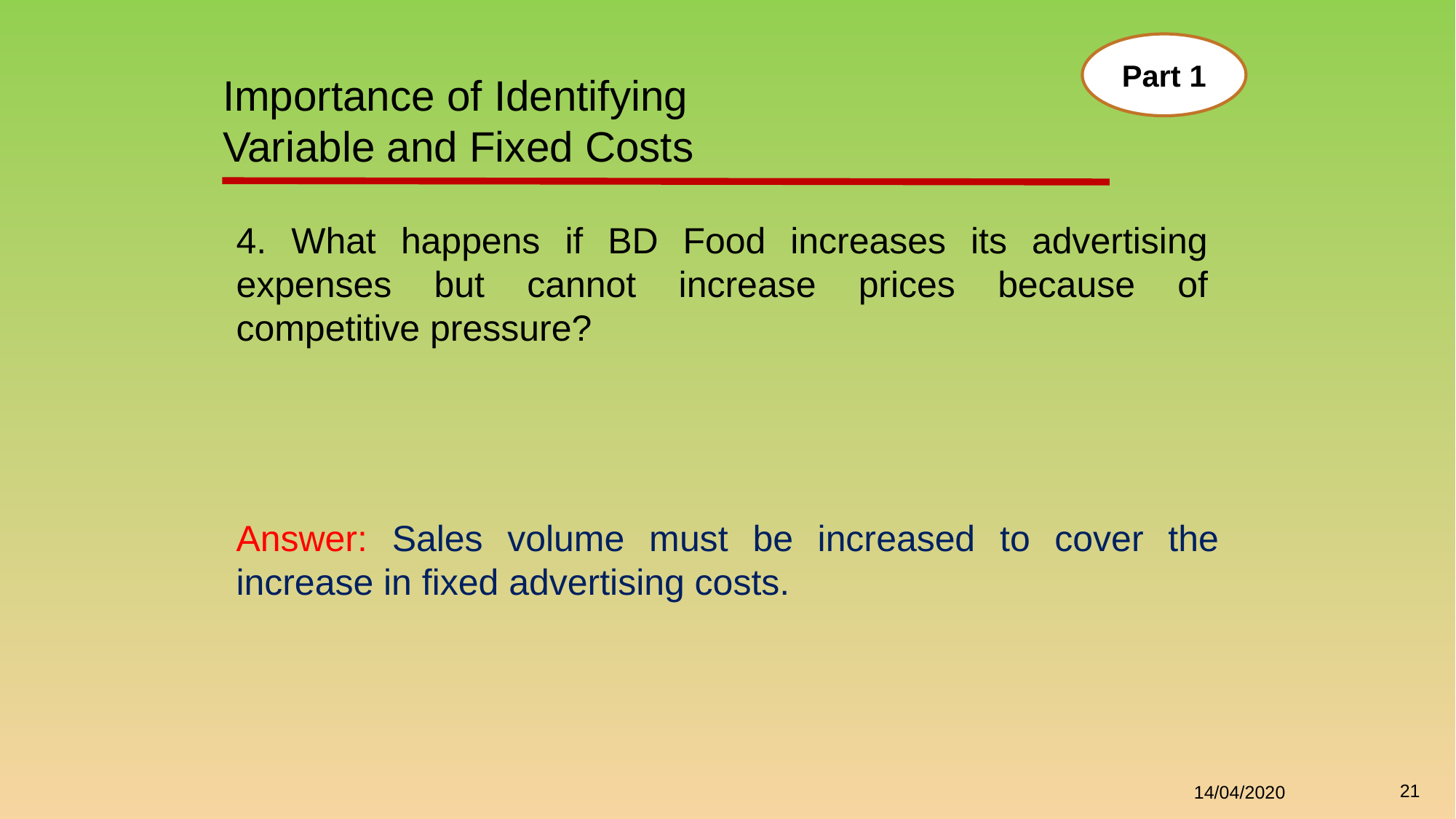

Part 1
 Importance of Identifying
 Variable and Fixed Costs
4. What happens if BD Food increases its advertising expenses but cannot increase prices because of competitive pressure?
Answer: Sales volume must be increased to cover the increase in ﬁxed advertising costs.

21
14/04/2020